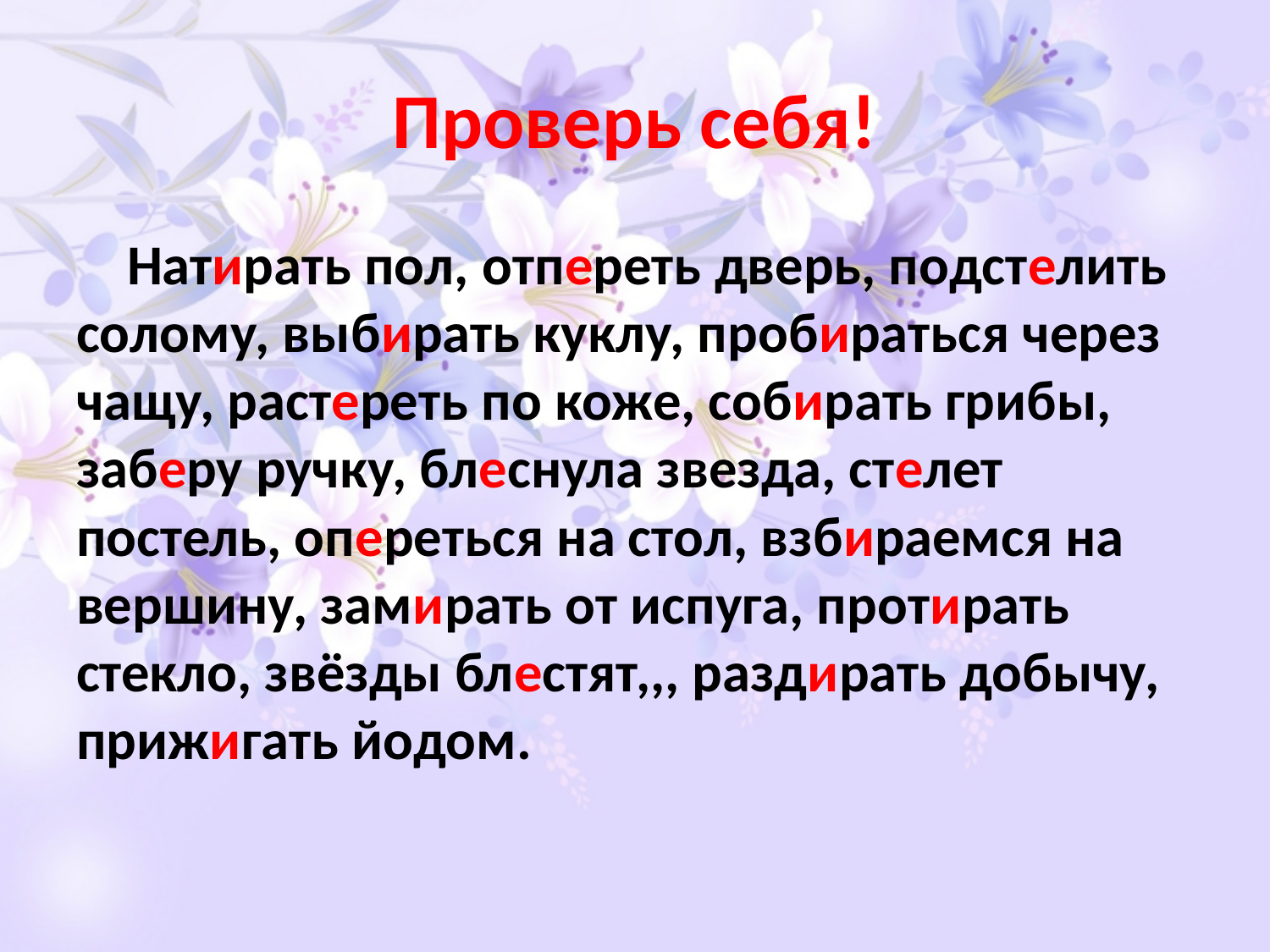

# Проверь себя!
    Натирать пол, отпереть дверь, подстелить солому, выбирать куклу, пробираться через чащу, растереть по коже, собирать грибы, заберу ручку, блеснула звезда, стелет постель, опереться на стол, взбираемся на вершину, замирать от испуга, протирать стекло, звёзды блестят,,, раздирать добычу, прижигать йодом.